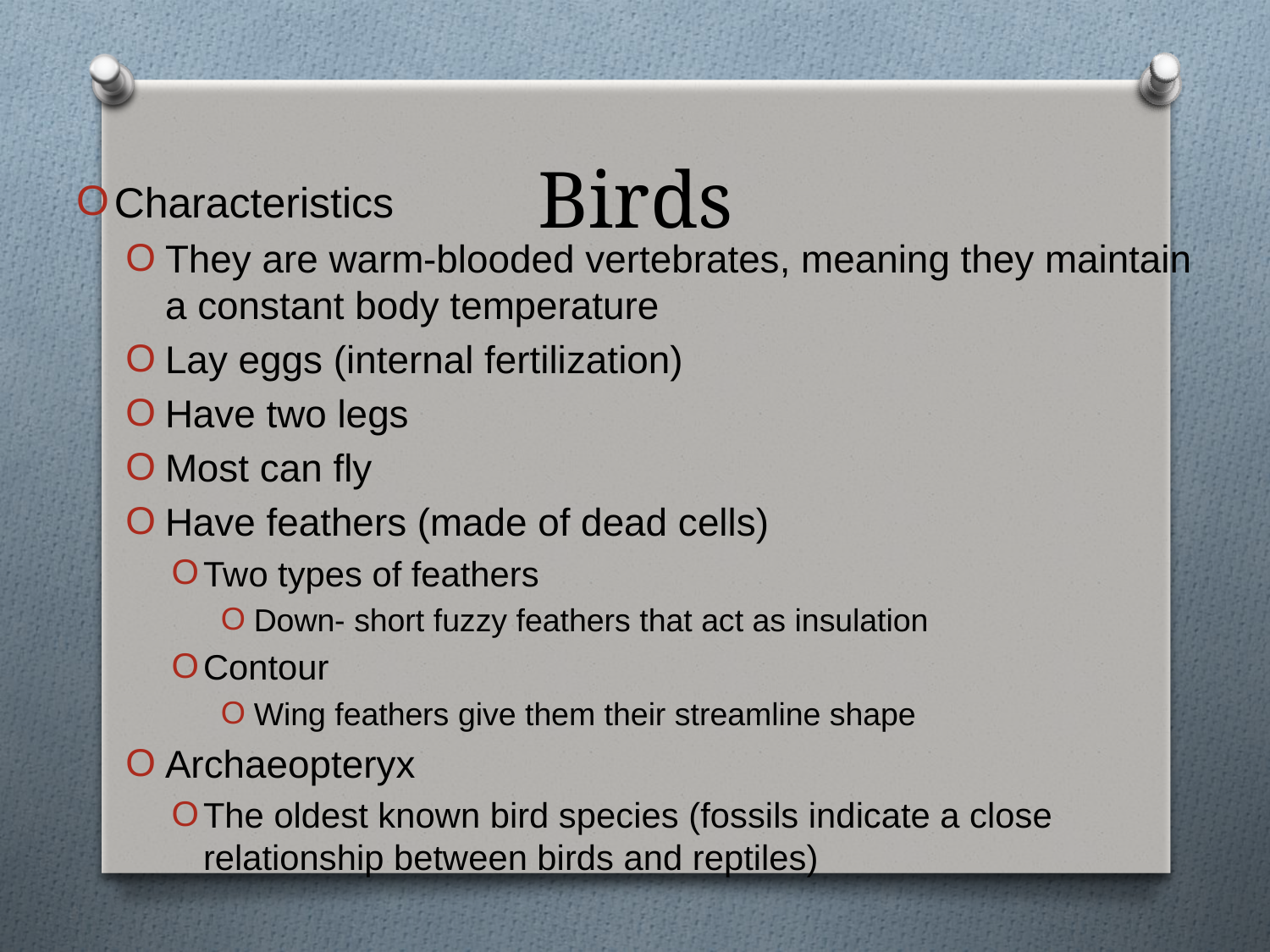

# Birds
Characteristics
They are warm-blooded vertebrates, meaning they maintain a constant body temperature
Lay eggs (internal fertilization)
Have two legs
Most can fly
Have feathers (made of dead cells)
Two types of feathers
Down- short fuzzy feathers that act as insulation
Contour
Wing feathers give them their streamline shape
Archaeopteryx
The oldest known bird species (fossils indicate a close relationship between birds and reptiles)